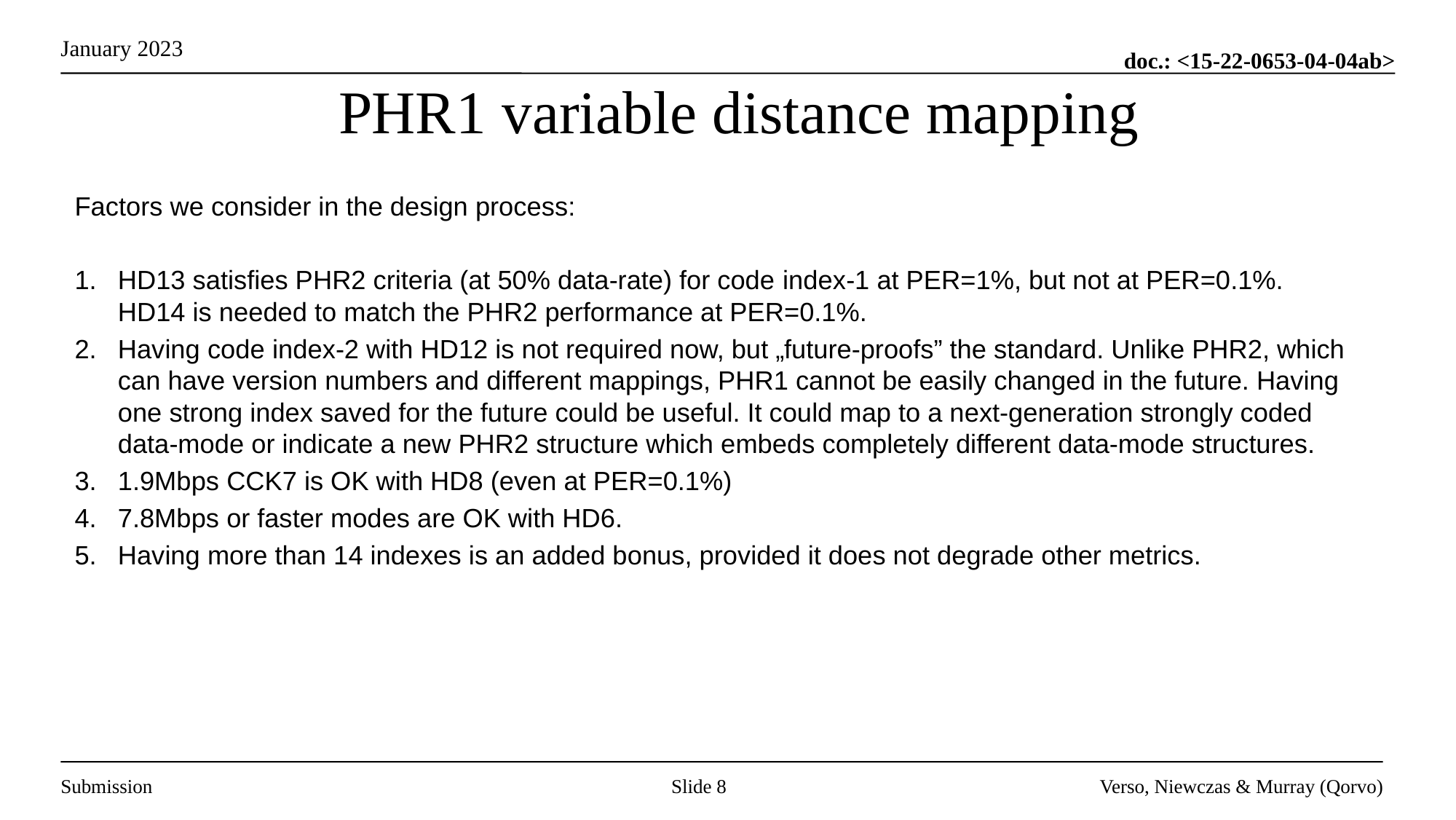

# PHR1 variable distance mapping
Factors we consider in the design process:

HD13 satisfies PHR2 criteria (at 50% data-rate) for code index-1 at PER=1%, but not at PER=0.1%.
HD14 is needed to match the PHR2 performance at PER=0.1%.
Having code index-2 with HD12 is not required now, but „future-proofs” the standard. Unlike PHR2, which can have version numbers and different mappings, PHR1 cannot be easily changed in the future. Having  one strong index saved for the future could be useful. It could map to a next-generation strongly coded data-mode or indicate a new PHR2 structure which embeds completely different data-mode structures.
1.9Mbps CCK7 is OK with HD8 (even at PER=0.1%)
7.8Mbps or faster modes are OK with HD6.
Having more than 14 indexes is an added bonus, provided it does not degrade other metrics.